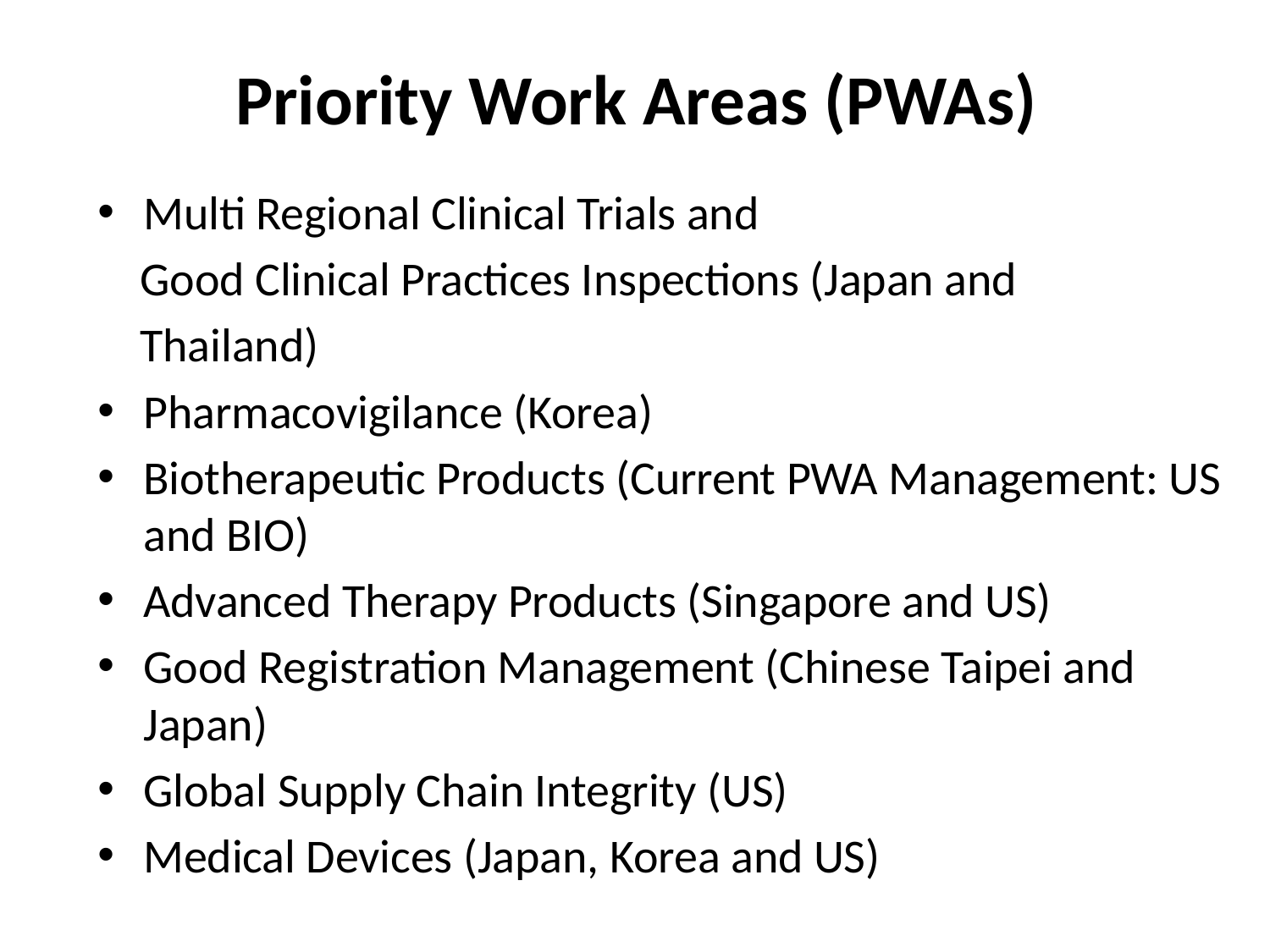

# Priority Work Areas (PWAs)
Multi Regional Clinical Trials and
    Good Clinical Practices Inspections (Japan and
    Thailand)
Pharmacovigilance (Korea)
Biotherapeutic Products (Current PWA Management: US and BIO)
Advanced Therapy Products (Singapore and US)
Good Registration Management (Chinese Taipei and Japan)
Global Supply Chain Integrity (US)
Medical Devices (Japan, Korea and US)